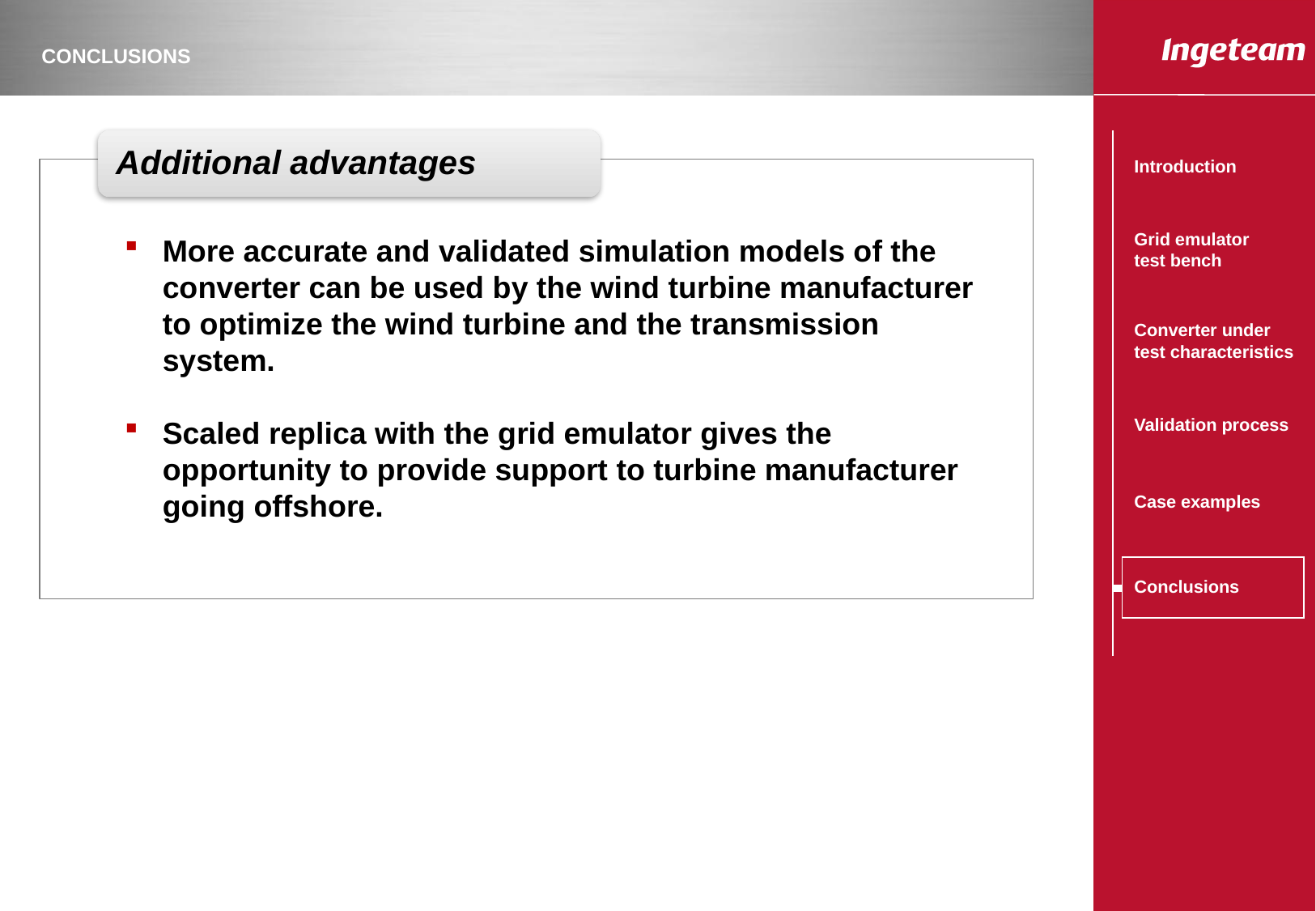

CONCLUSIONS

 Additional advantages

More accurate and validated simulation models of the converter can be used by the wind turbine manufacturer to optimize the wind turbine and the transmission system.

Scaled replica with the grid emulator gives the opportunity to provide support to turbine manufacturer going offshore.